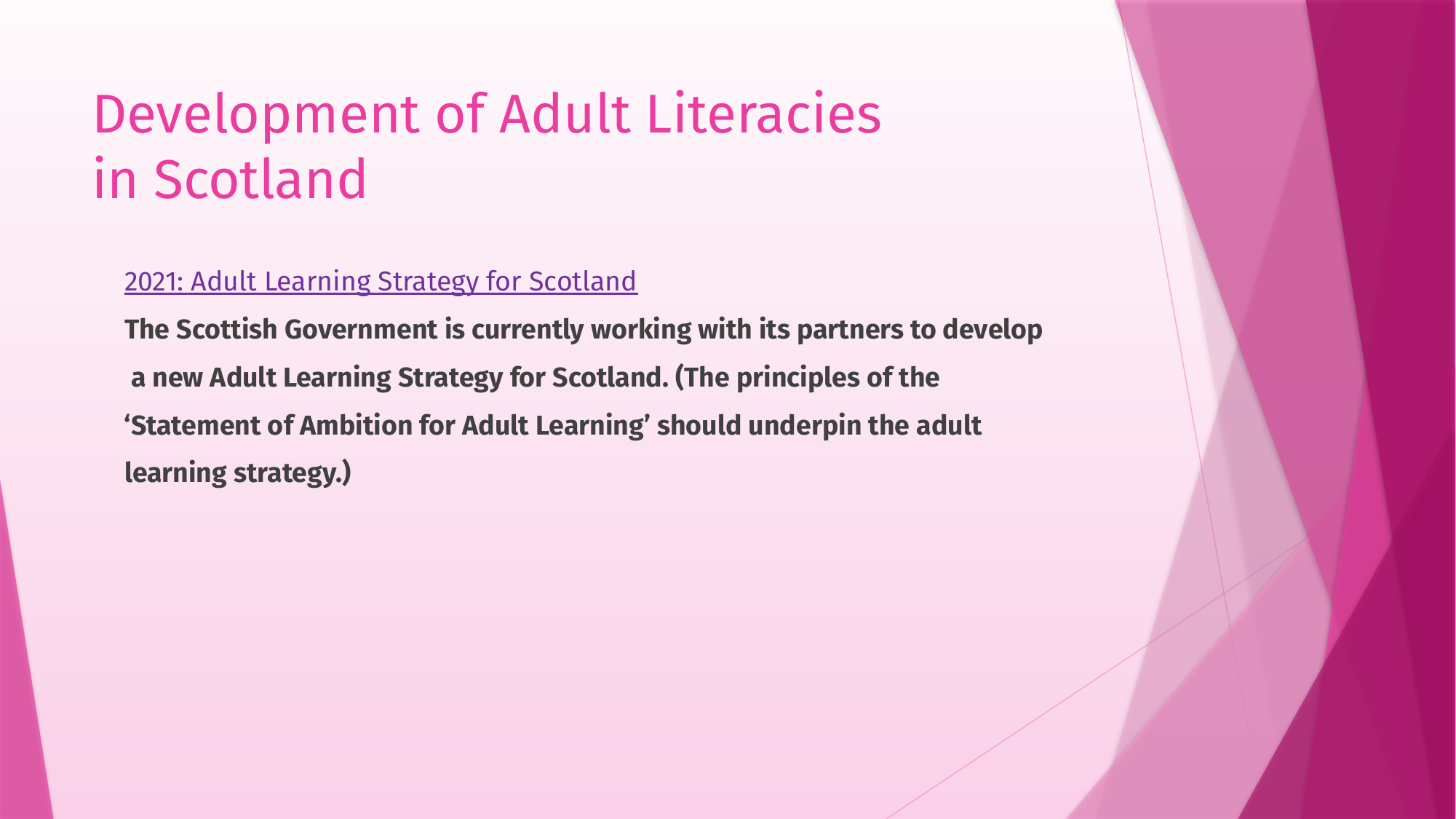

# Development of Adult Literacies in Scotland
     2021: Adult Learning Strategy for Scotland
     The Scottish Government is currently working with its partners to develop
      a new Adult Learning Strategy for Scotland. (The principles of the
     ‘Statement of Ambition for Adult Learning’ should underpin the adult
     learning strategy.)